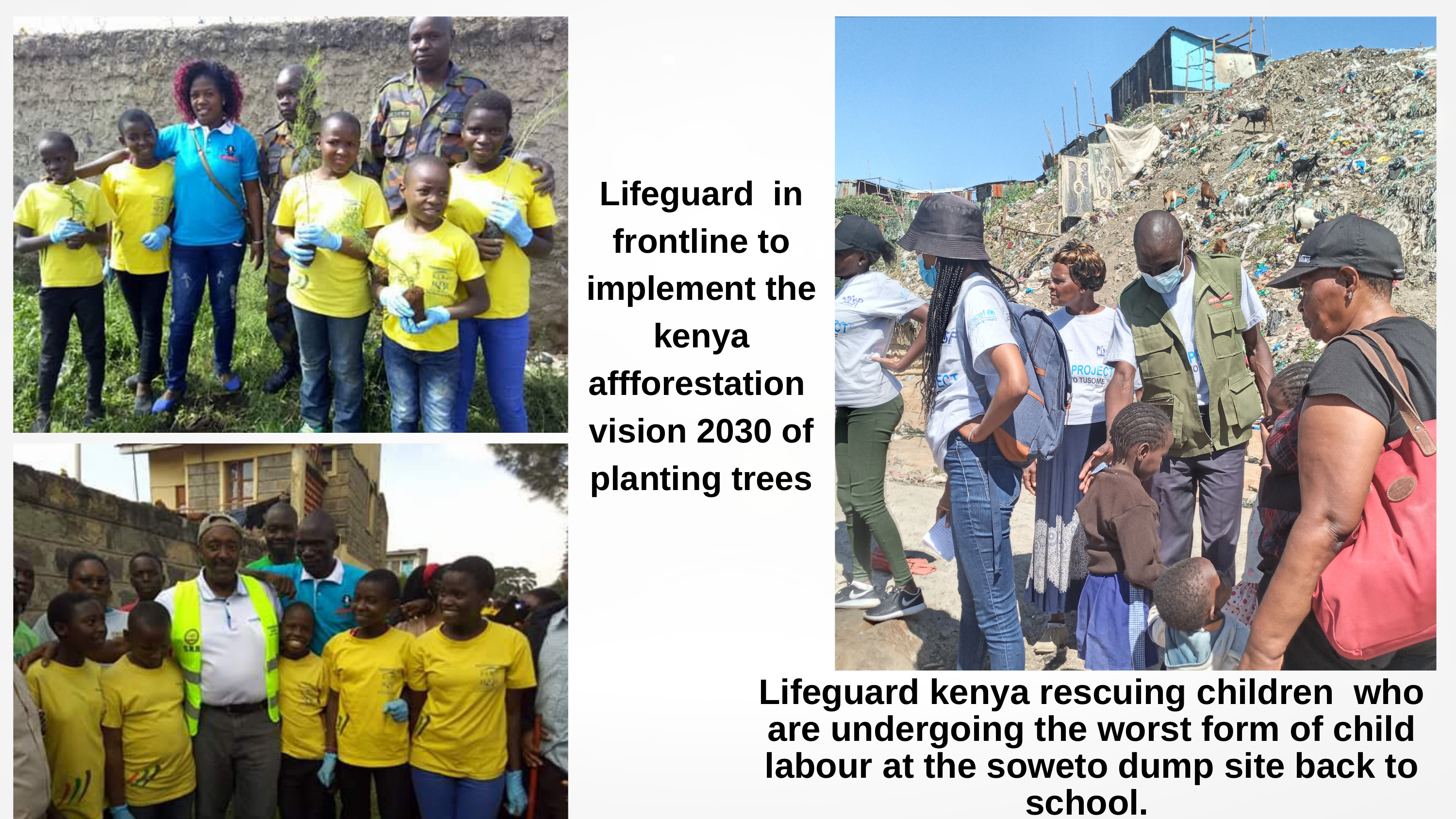

Lifeguard  in frontline to implement the kenya affforestation  vision 2030 of planting trees

Lifeguard kenya rescuing children  who are undergoing the worst form of child labour at the soweto dump site back to school.